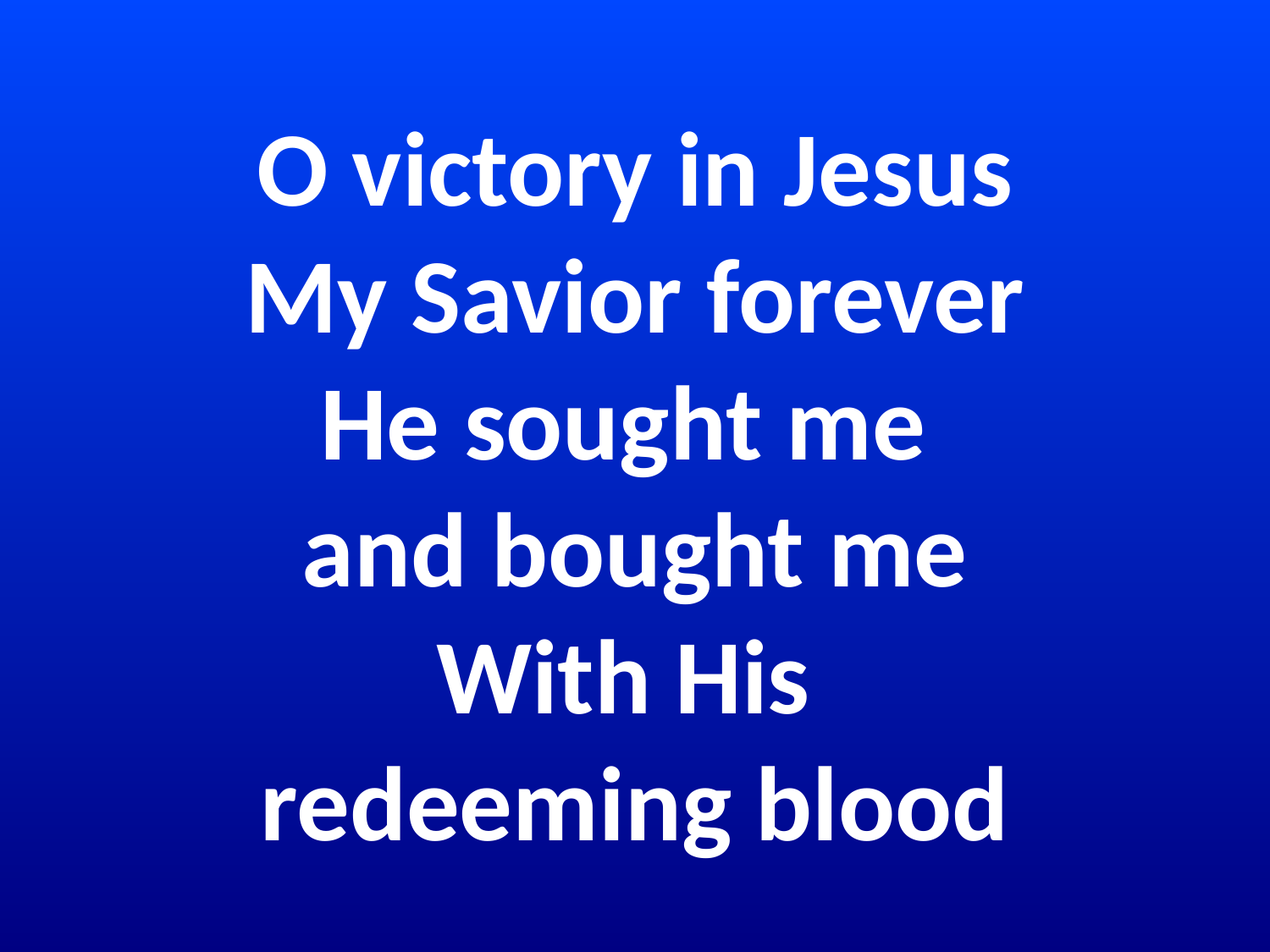

# O victory in Jesus My Savior forever He sought me and bought me With His redeeming blood